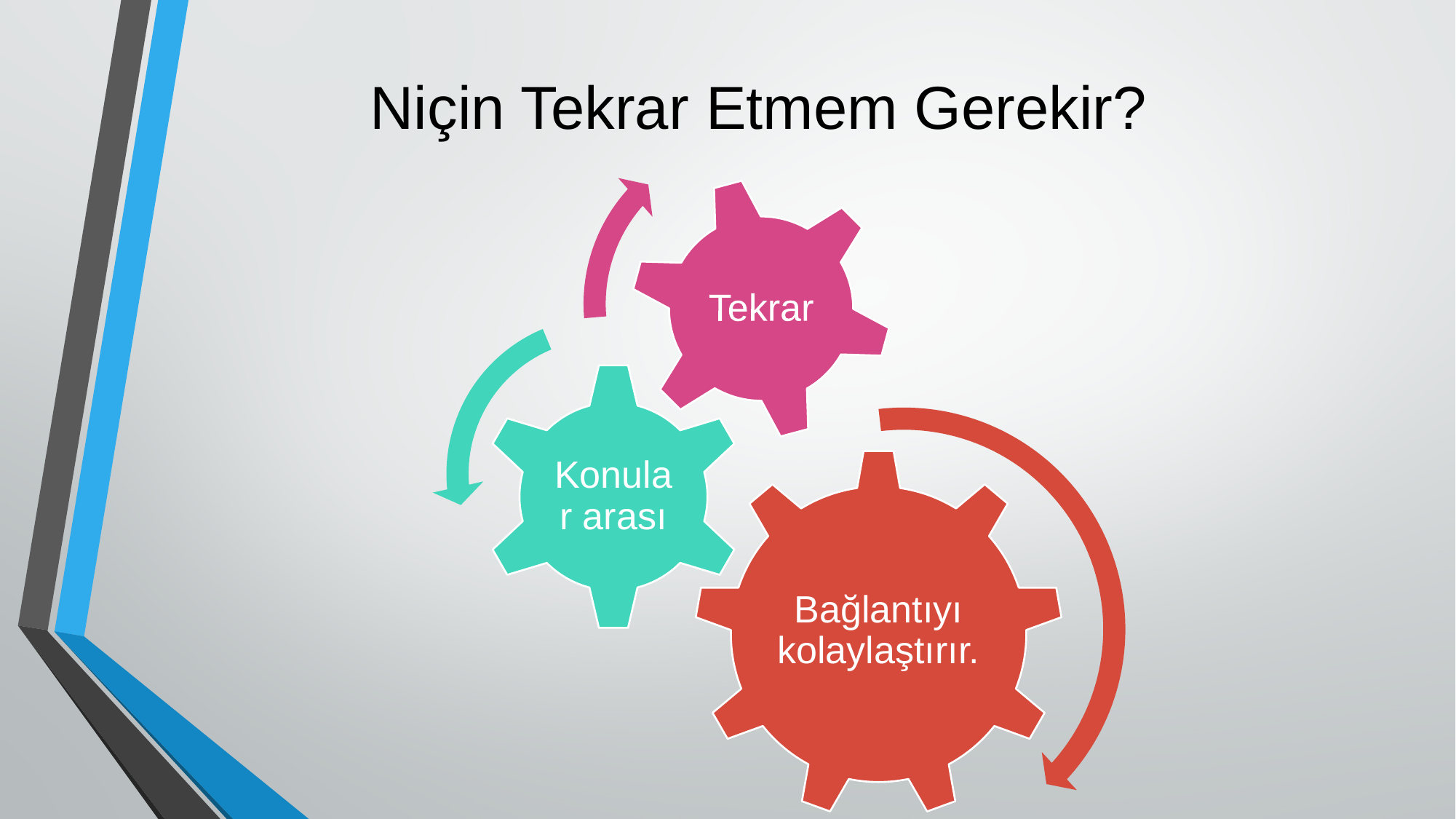

# Niçin Tekrar Etmem Gerekir?
Bağlantıyı kolaylaştırır.
Konular arası
Tekrar